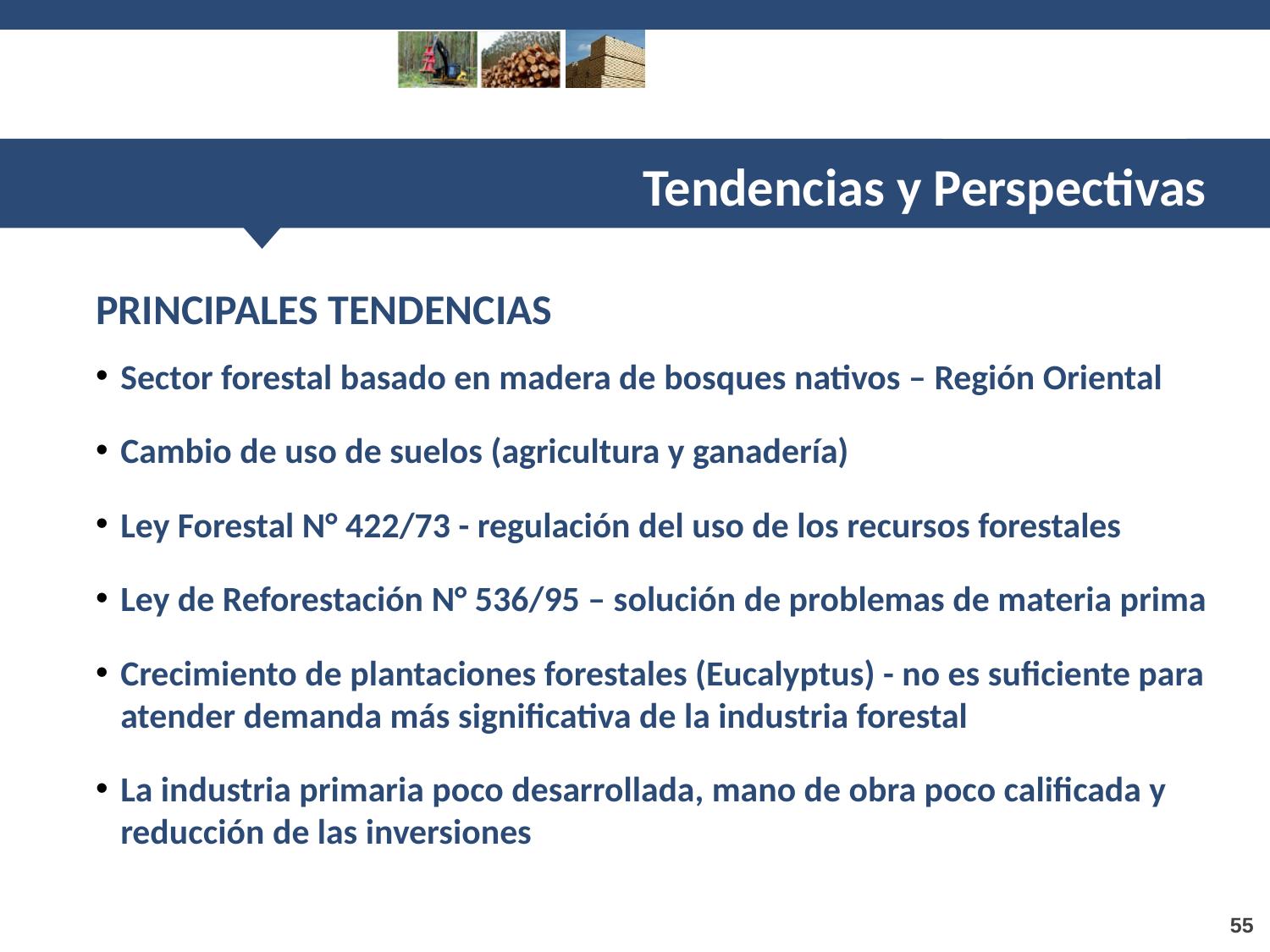

Tendencias y Perspectivas

PRINCIPALES TENDENCIAS
Sector forestal basado en madera de bosques nativos – Región Oriental
Cambio de uso de suelos (agricultura y ganadería)
Ley Forestal N° 422/73 - regulación del uso de los recursos forestales
Ley de Reforestación N° 536/95 – solución de problemas de materia prima
Crecimiento de plantaciones forestales (Eucalyptus) - no es suficiente para atender demanda más significativa de la industria forestal
La industria primaria poco desarrollada, mano de obra poco calificada y reducción de las inversiones